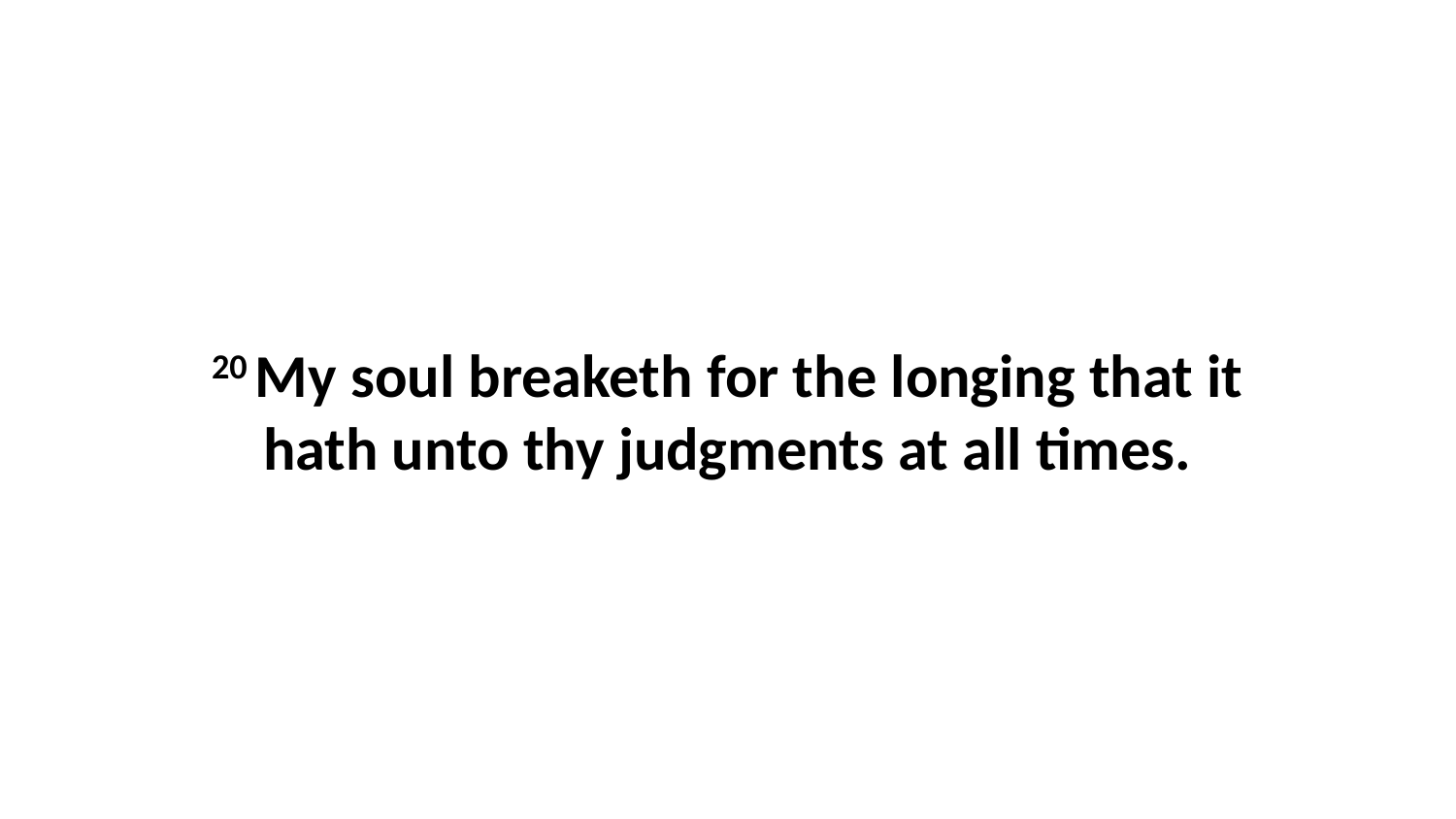

20 My soul breaketh for the longing that it hath unto thy judgments at all times.